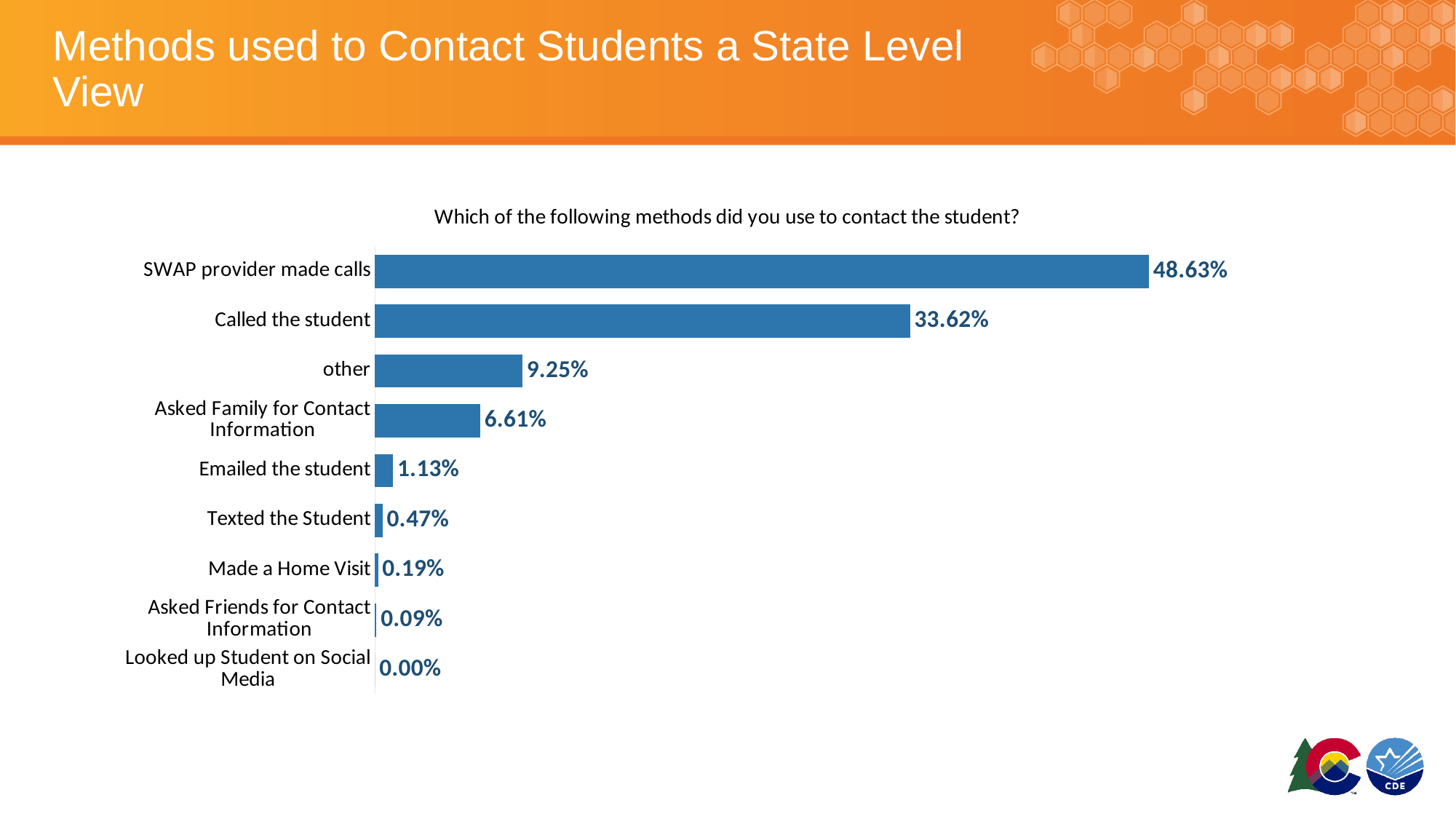

# Methods used to Contact Students a State Level View

### Chart:

| Category |  |
|---|---|
| SWAP provider made calls | 0.48630783758262514 |
| Called the student | 0.336166194523135 |
| other | 0.09254013220018886 |
| Asked Family for Contact Information | 0.06610009442870633 |
| Emailed the student | 0.0113314447592068 |
| Texted the Student | 0.004721435316336166 |
| Made a Home Visit | 0.0018885741265344666 |
| Asked Friends for Contact Information | 0.0009442870632672333 |
| Looked up Student on Social Media | 0.0 |